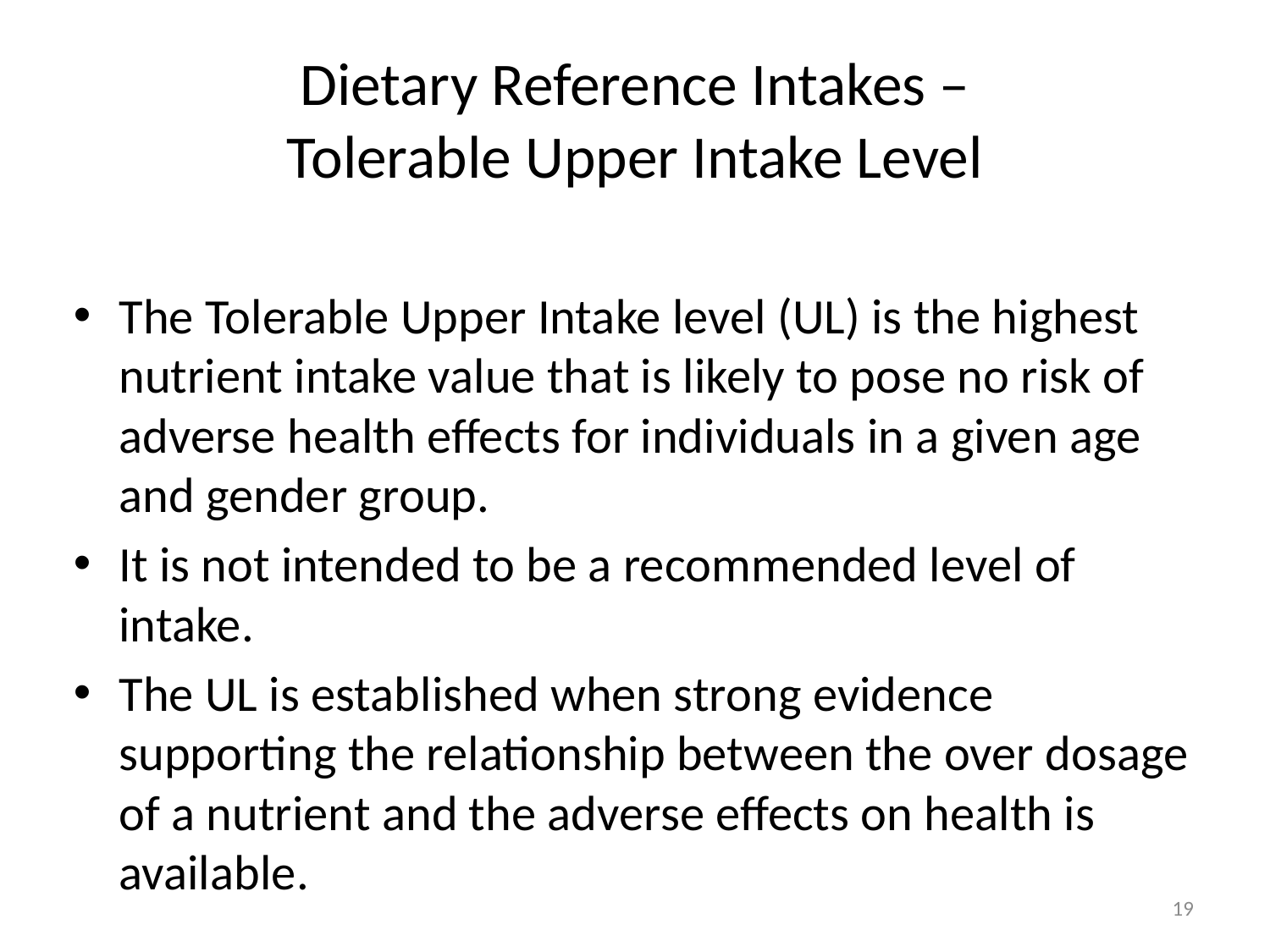

# Dietary Reference Intakes – Tolerable Upper Intake Level
The Tolerable Upper Intake level (UL) is the highest nutrient intake value that is likely to pose no risk of adverse health effects for individuals in a given age and gender group.
It is not intended to be a recommended level of intake.
The UL is established when strong evidence supporting the relationship between the over dosage of a nutrient and the adverse effects on health is available.
19